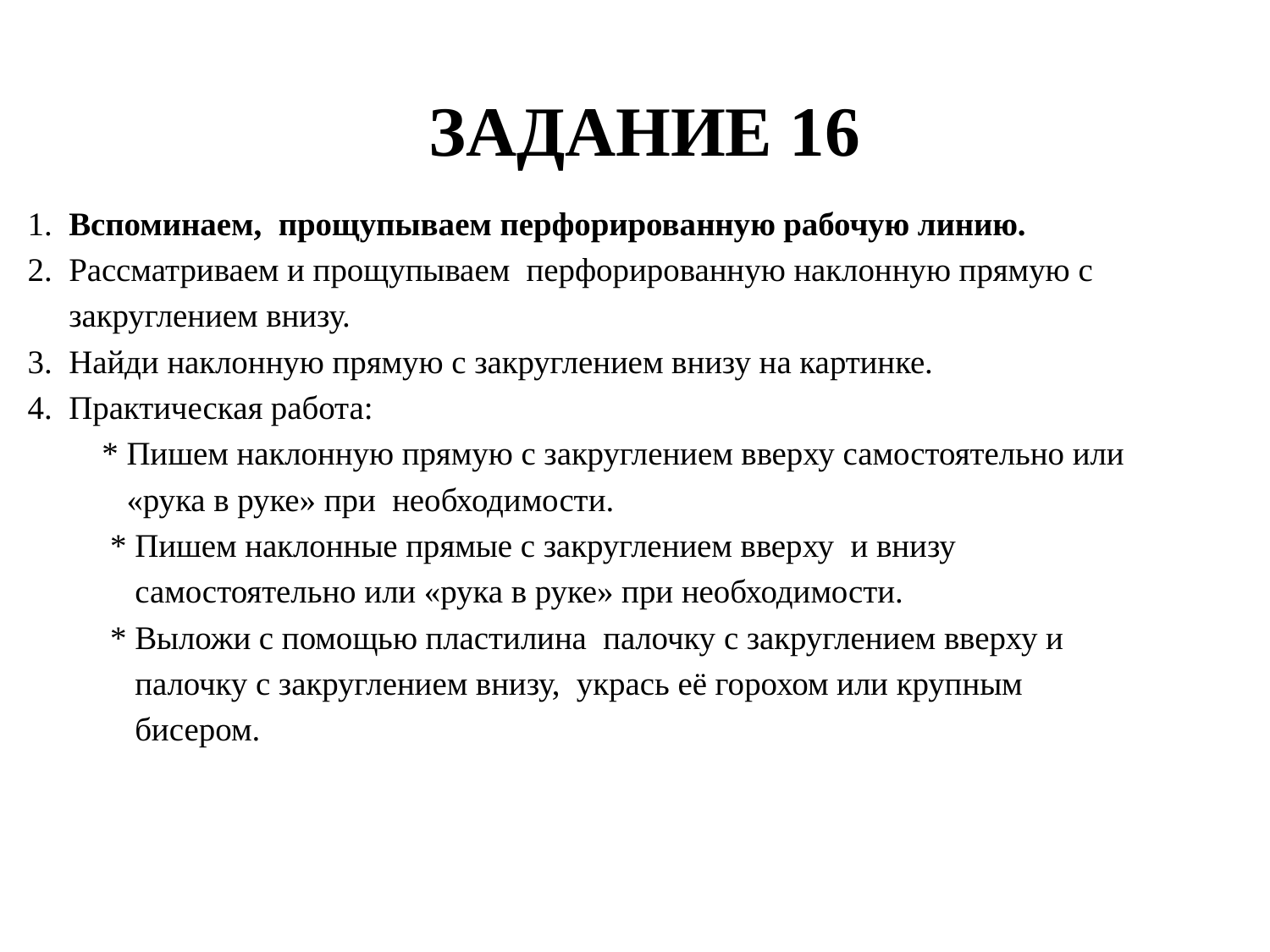

# ЗАДАНИЕ 16
1.  Вспоминаем,  прощупываем перфорированную рабочую линию.
2.  Рассматриваем и прощупываем  перфорированную наклонную прямую с
     закруглением внизу.
3.  Найди наклонную прямую с закруглением внизу на картинке.
4.  Практическая работа:
         * Пишем наклонную прямую с закруглением вверху самостоятельно или
            «рука в руке» при  необходимости.
          * Пишем наклонные прямые с закруглением вверху  и внизу
             самостоятельно или «рука в руке» при необходимости.
          * Выложи с помощью пластилина  палочку с закруглением вверху и
             палочку с закруглением внизу,  укрась её горохом или крупным
             бисером.